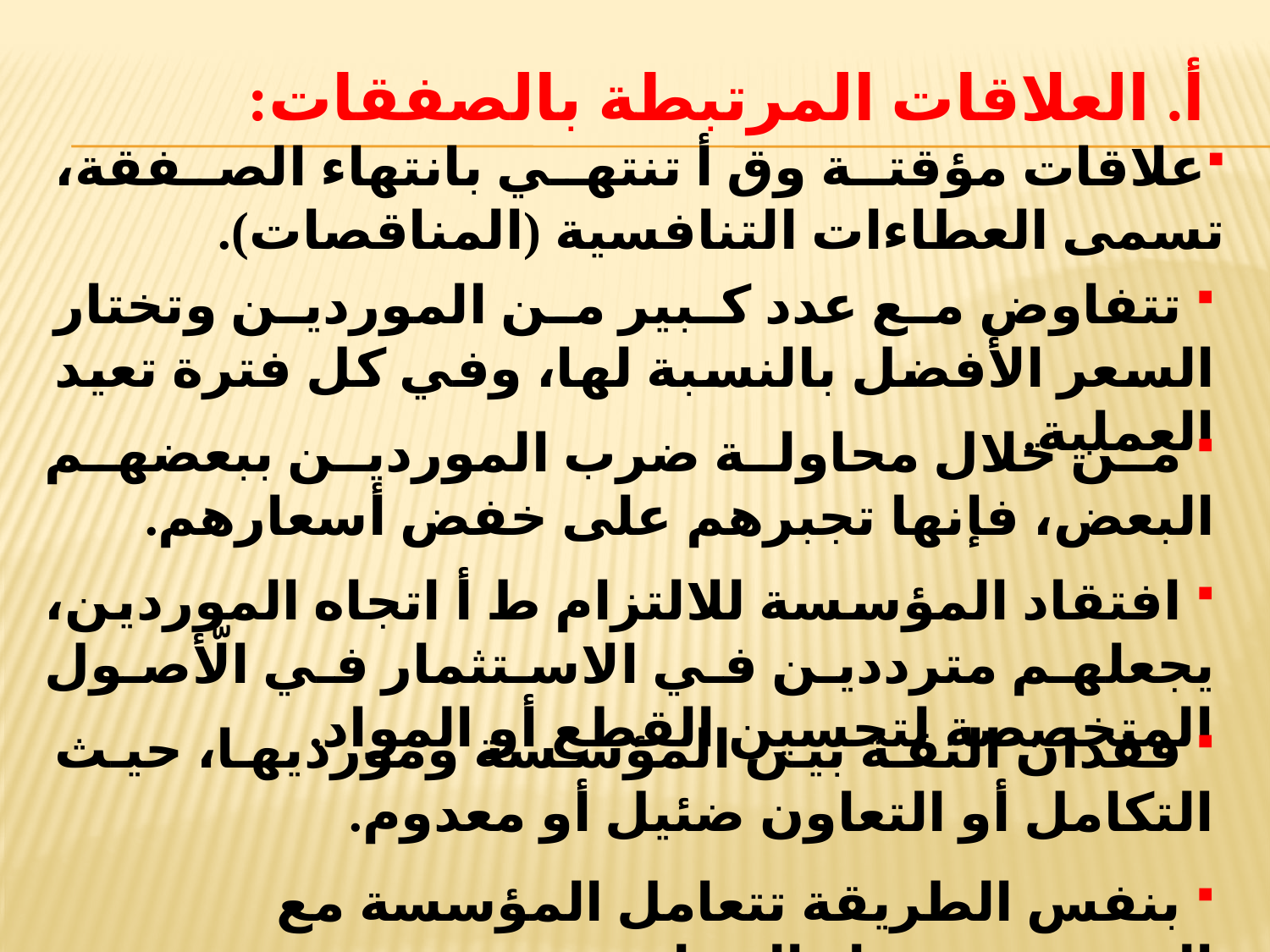

# أ. العلاقات المرتبطة بالصفقات:
علاقات مؤقتة وق أ تنتهي بانتهاء الصفقة، تسمى العطاءات التنافسية (المناقصات).

 تتفاوض مع عدد كبير من الموردين وتختار السعر الأفضل بالنسبة لها، وفي كل فترة تعيد العملية.
 من خلال محاولة ضرب الموردين ببعضهم البعض، فإنها تجبرهم على خفض أسعارهم.
 افتقاد المؤسسة للالتزام ط أ اتجاه الموردين، يجعلهم مترددين في الاستثمار في الّأصول المتخصصة لتحسين القطع أو المواد.
 فقدان الثقة بين المؤسسة ومورديها، حيث التكامل أو التعاون ضئيل أو معدوم.
 بنفس الطريقة تتعامل المؤسسة مع الموزعين وتجار الجملة.